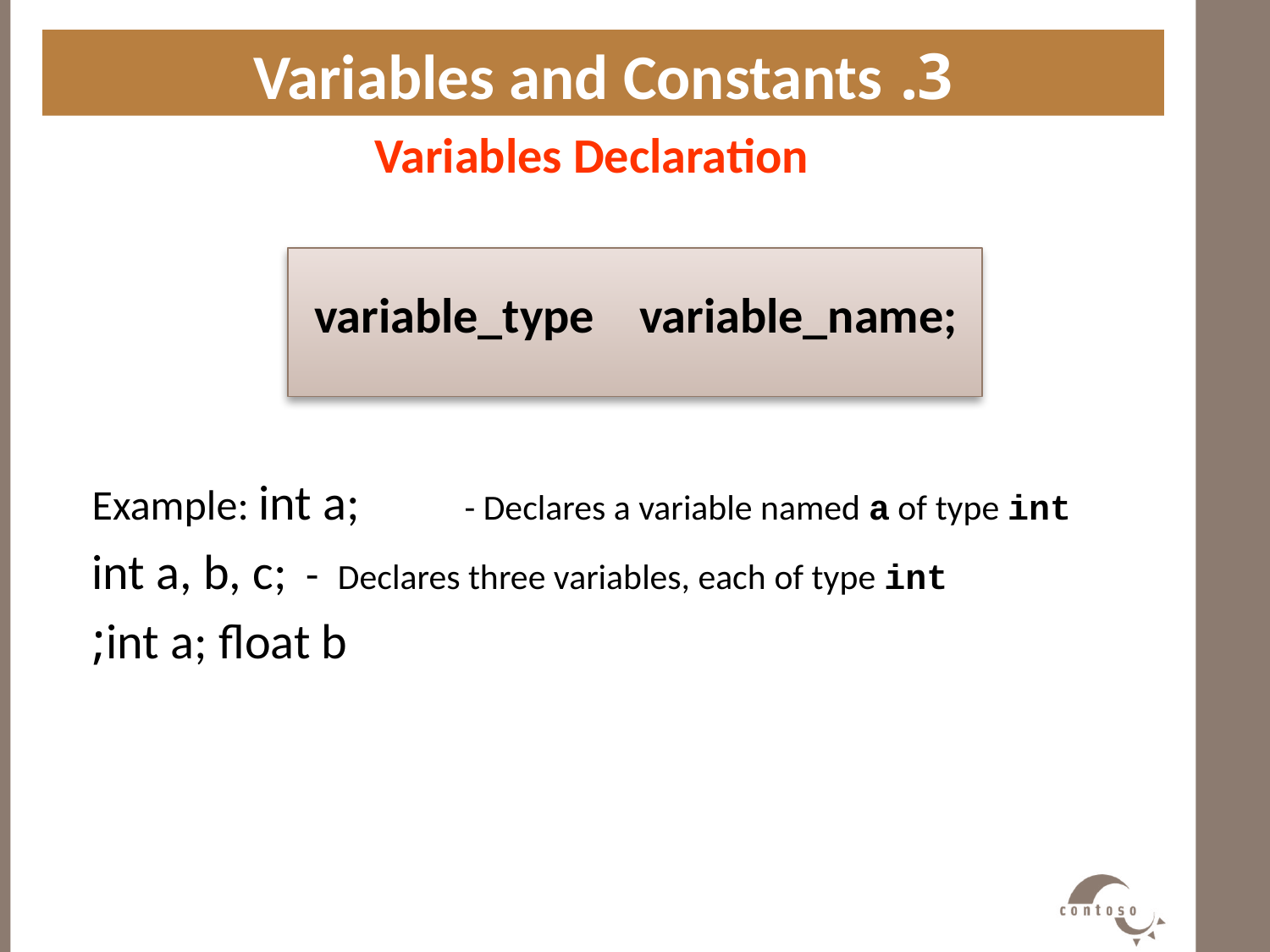

3. Variables and Constants
Variables Declaration
#

   variable_type    variable_name;

Example: int a;           - Declares a variable named a of type int
                  int a, b, c;  -  Declares three variables, each of type int
                  int a; float b;